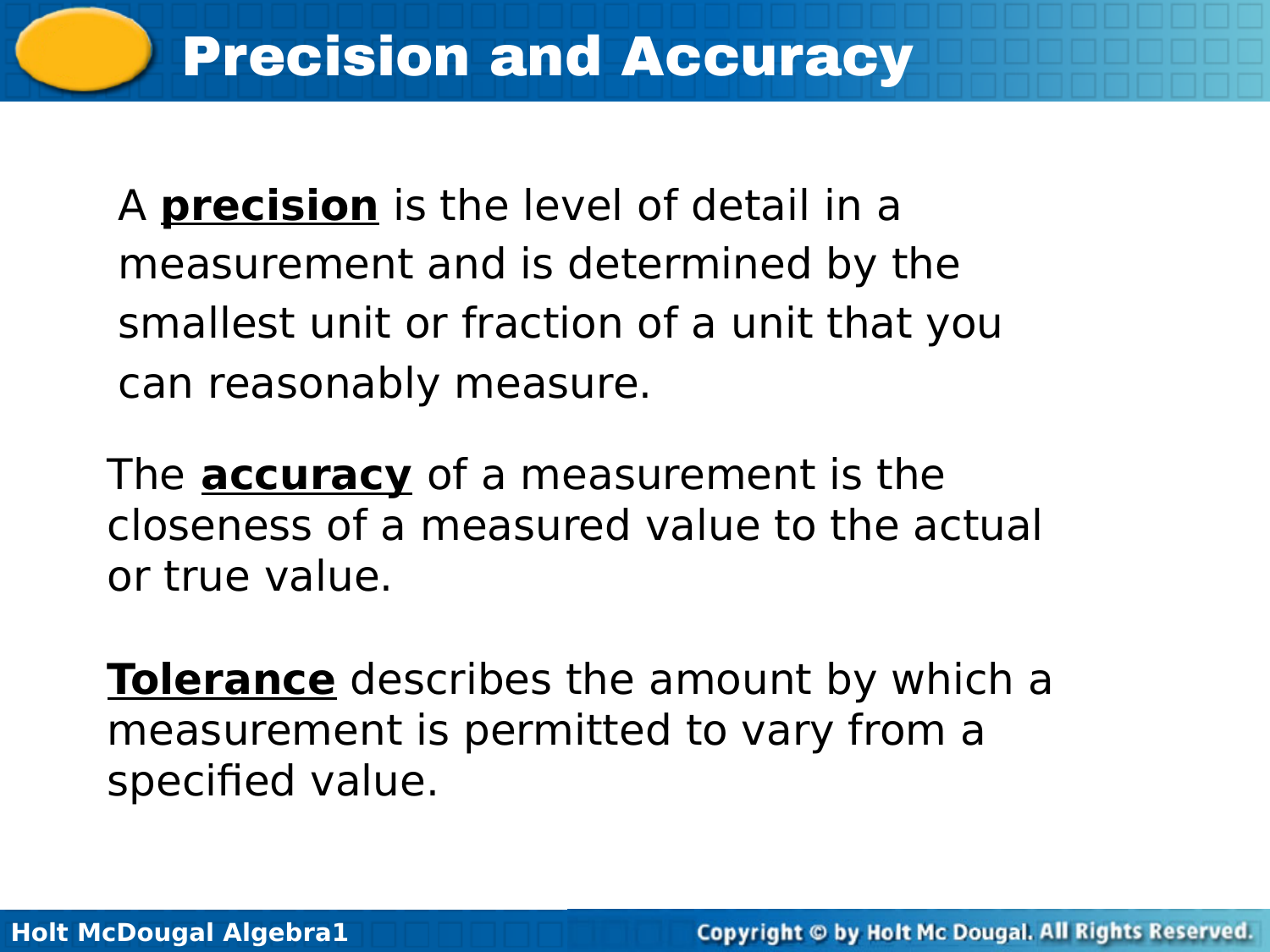

A precision is the level of detail in a
measurement and is determined by the
smallest unit or fraction of a unit that you
can reasonably measure.
The accuracy of a measurement is the closeness of a measured value to the actual or true value.
Tolerance describes the amount by which a measurement is permitted to vary from a specified value.